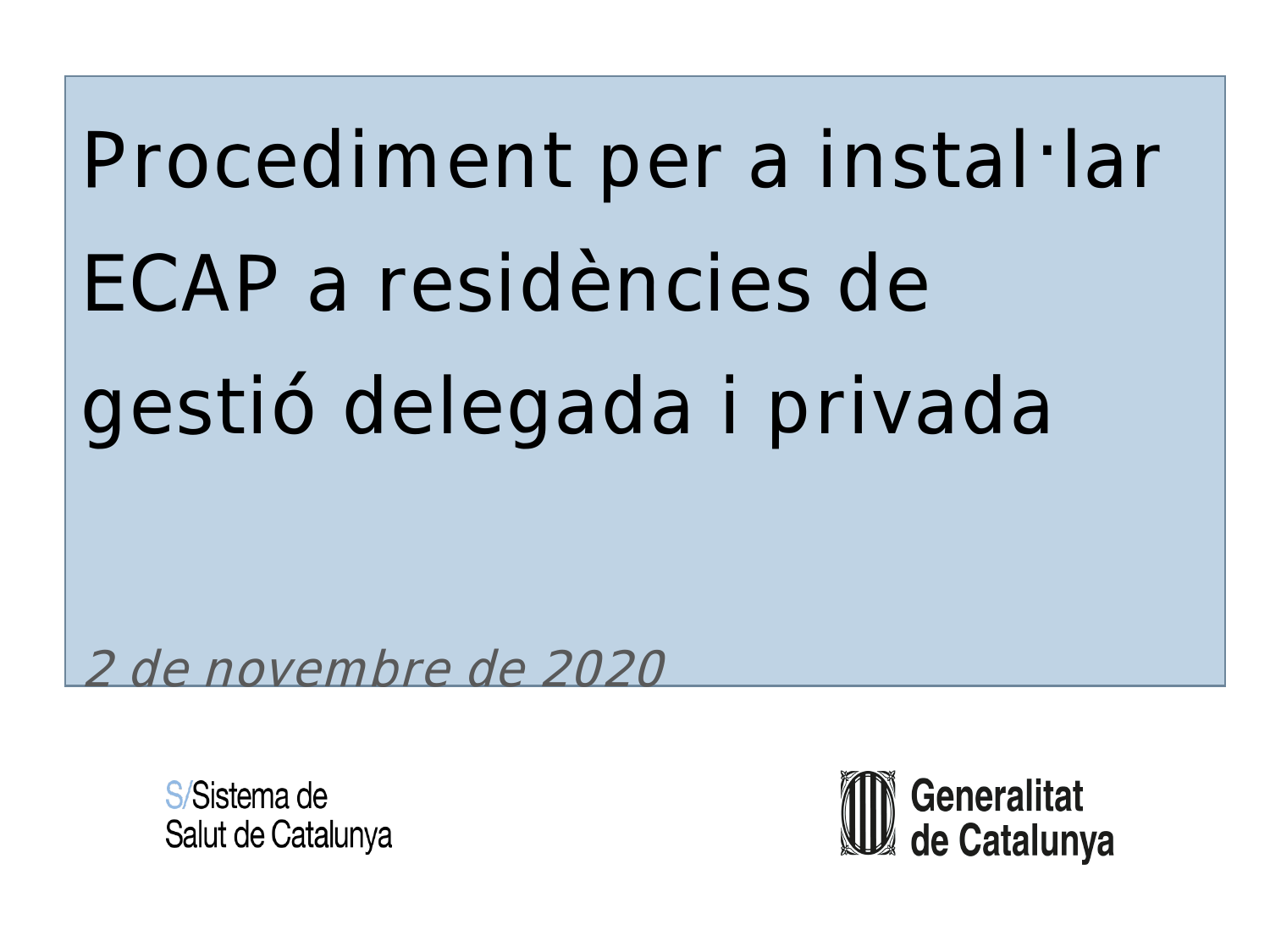

# Procediment per a instal·lar ECAP a residències de   gestió delegada i privada 2 de novembre de 2020